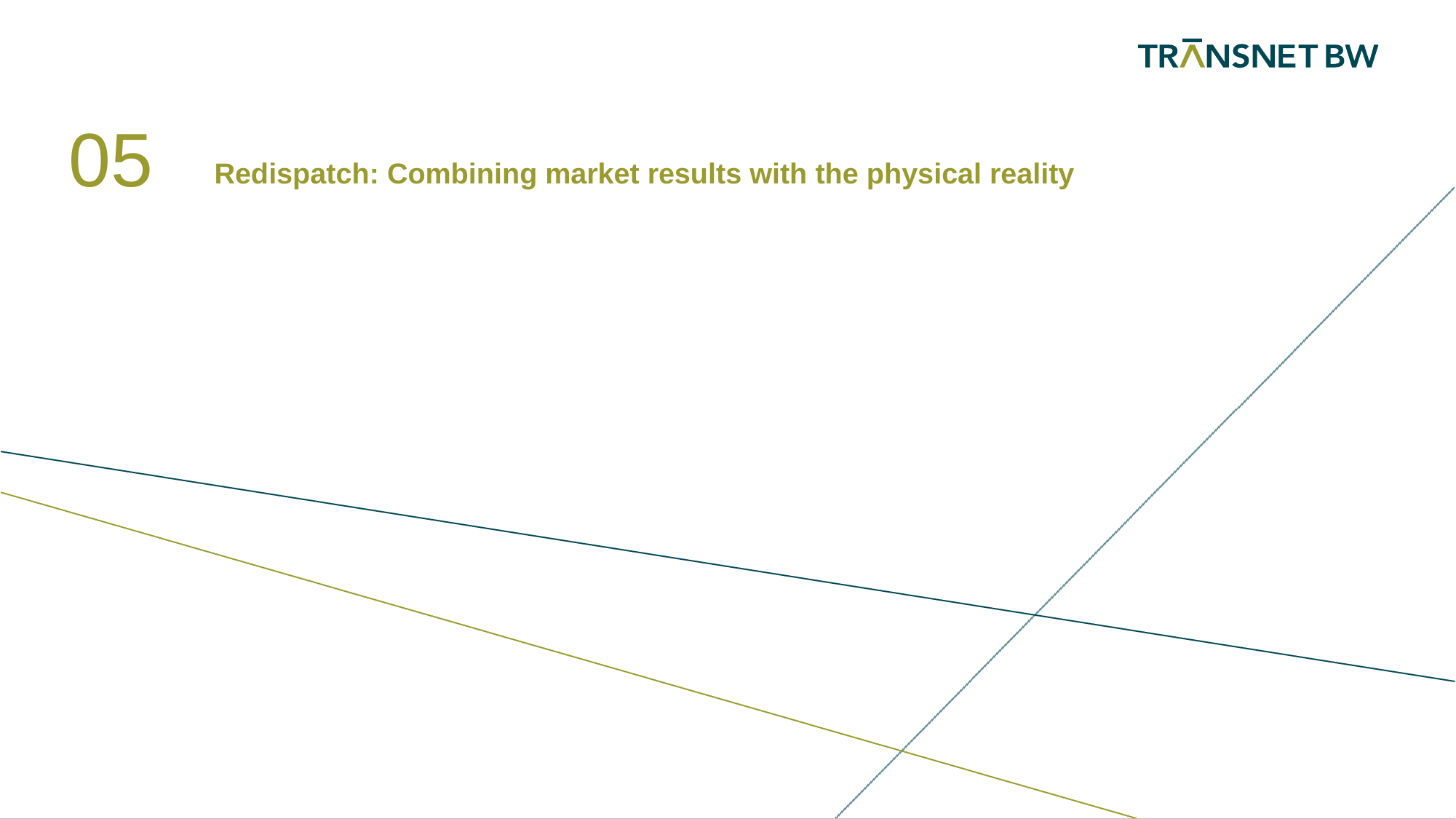

05
# Redispatch: Combining market results with the physical reality